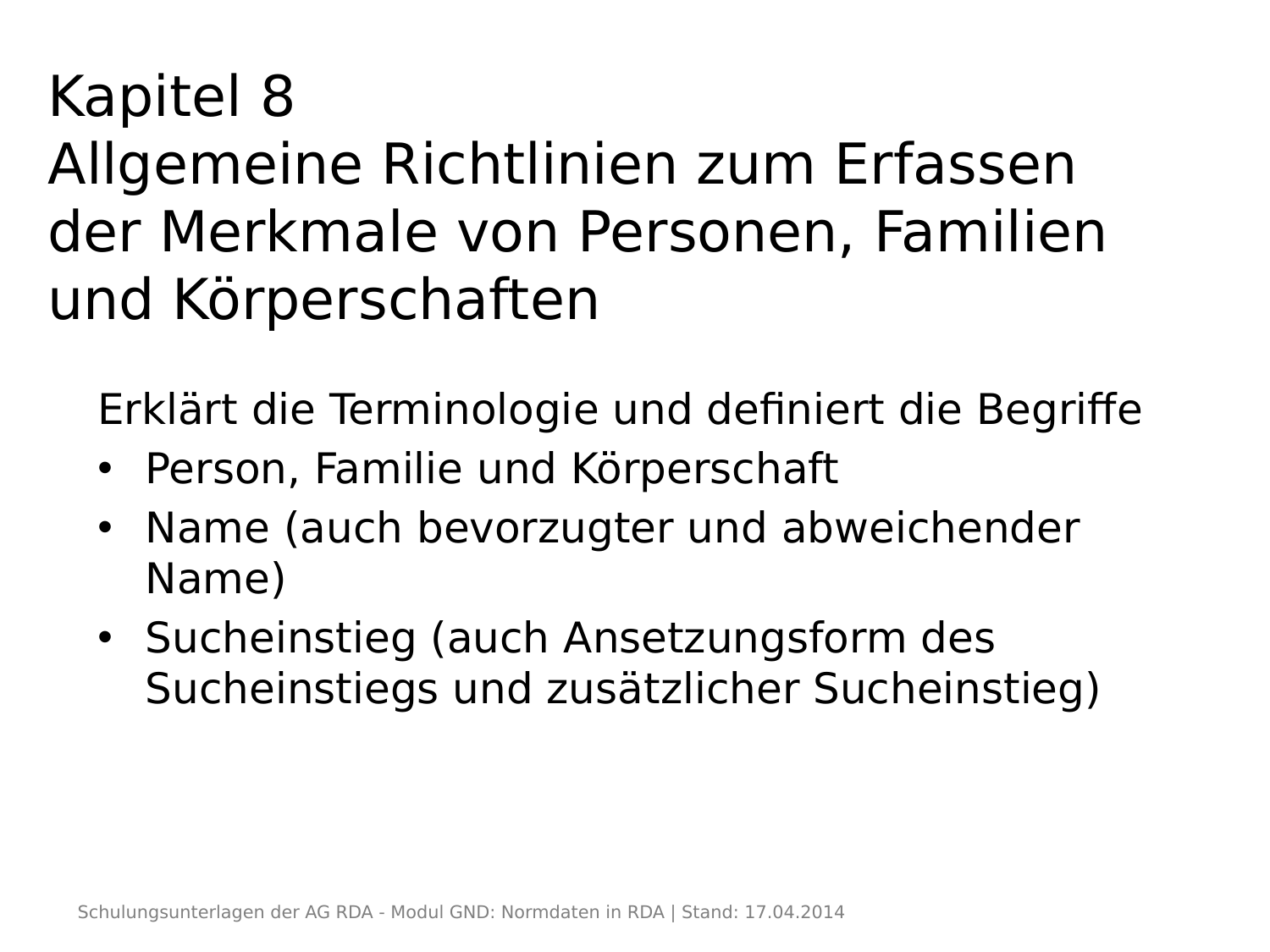

# Kapitel 8 Allgemeine Richtlinien zum Erfassen der Merkmale von Personen, Familien und Körperschaften
Erklärt die Terminologie und definiert die Begriffe
Person, Familie und Körperschaft
Name (auch bevorzugter und abweichender Name)
Sucheinstieg (auch Ansetzungsform des Sucheinstiegs und zusätzlicher Sucheinstieg)
Schulungsunterlagen der AG RDA - Modul GND: Normdaten in RDA | Stand: 17.04.2014